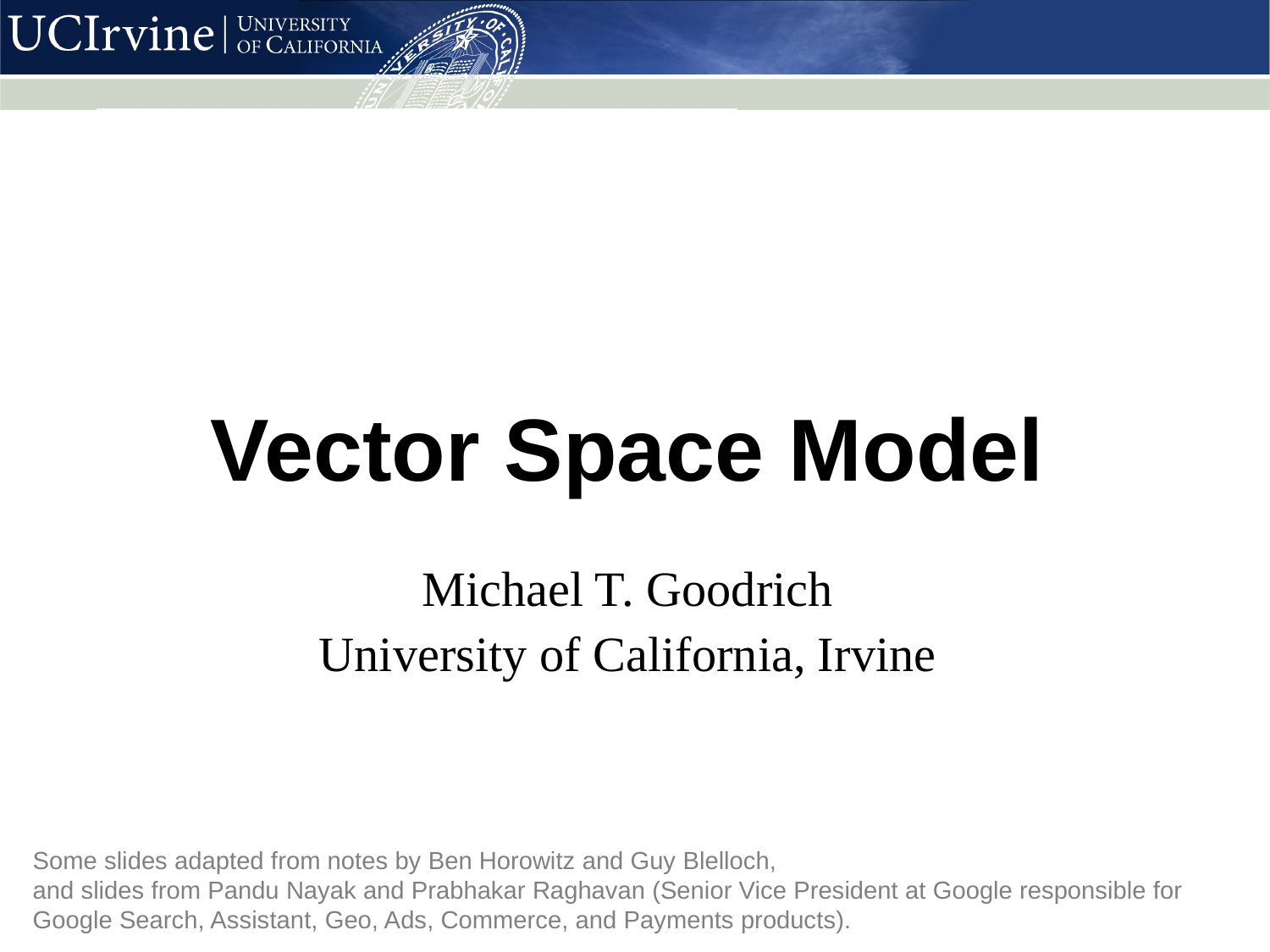

# Vector Space Model
Michael T. Goodrich
University of California, Irvine
Some slides adapted from notes by Ben Horowitz and Guy Blelloch,
and slides from Pandu Nayak and Prabhakar Raghavan (Senior Vice President at Google responsible for
Google Search, Assistant, Geo, Ads, Commerce, and Payments products).